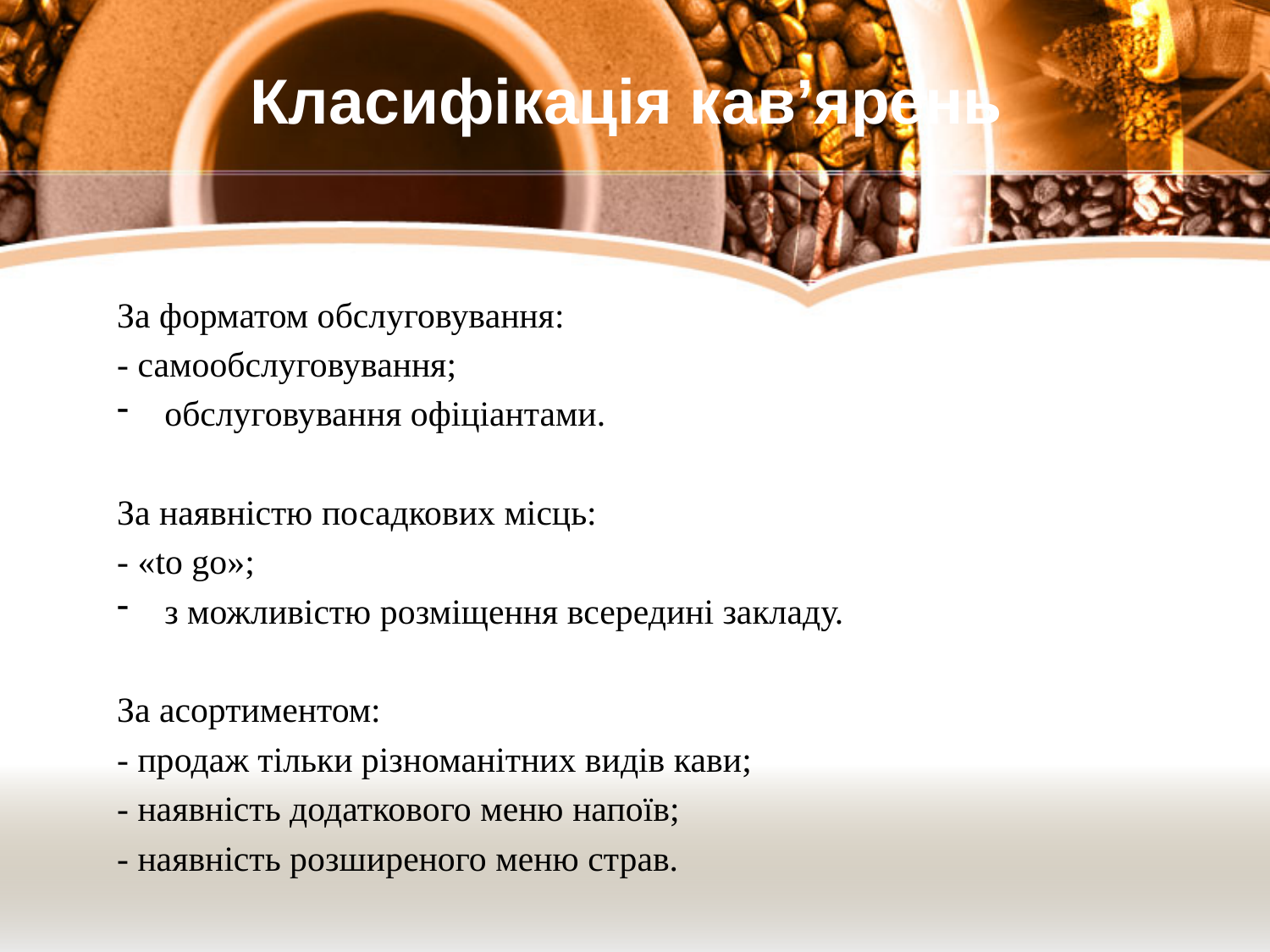

# Класифікація кав’ярень
За форматом обслуговування:
- самообслуговування;
обслуговування офіціантами.

За наявністю посадкових місць:
- «to go»;
з можливістю розміщення всередині закладу.

За асортиментом:
- продаж тільки різноманітних видів кави;
- наявність додаткового меню напоїв;
- наявність розширеного меню страв.